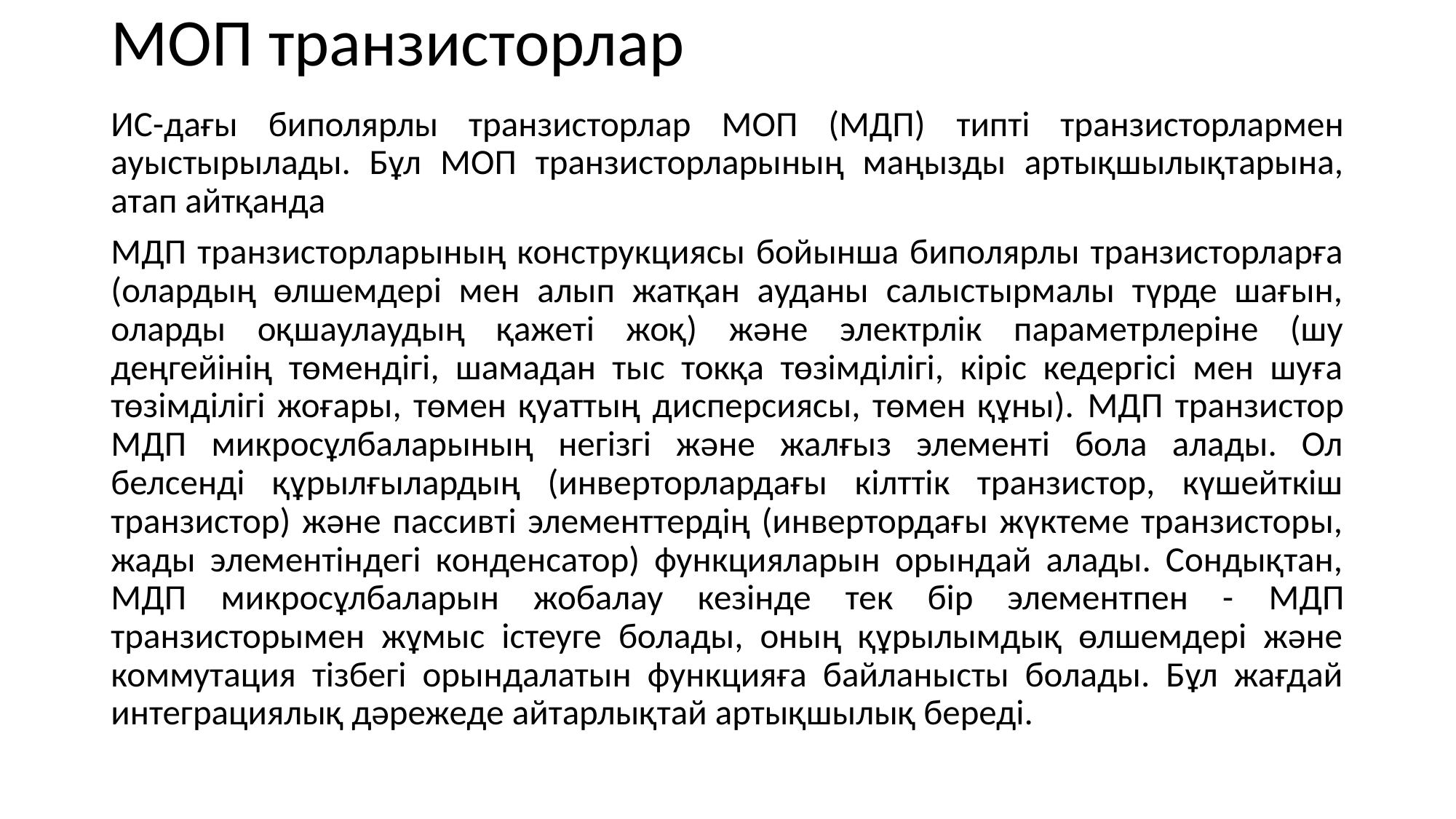

# МОП транзисторлар
ИС-дағы биполярлы транзисторлар МОП (МДП) типті транзисторлармен ауыстырылады. Бұл МОП транзисторларының маңызды артықшылықтарына, атап айтқанда
MДП транзисторларының конструкциясы бойынша биполярлы транзисторларға (олардың өлшемдері мен алып жатқан ауданы салыстырмалы түрде шағын, оларды оқшаулаудың қажеті жоқ) және электрлік параметрлеріне (шу деңгейінің төмендігі, шамадан тыс токқа төзімділігі, кіріс кедергісі мен шуға төзімділігі жоғары, төмен қуаттың дисперсиясы, төмен құны). МДП транзистор МДП микросұлбаларының негізгі және жалғыз элементі бола алады. Ол белсенді құрылғылардың (инверторлардағы кілттік транзистор, күшейткіш транзистор) және пассивті элементтердің (инвертордағы жүктеме транзисторы, жады элементіндегі конденсатор) функцияларын орындай алады. Сондықтан, МДП микросұлбаларын жобалау кезінде тек бір элементпен - МДП транзисторымен жұмыс істеуге болады, оның құрылымдық өлшемдері және коммутация тізбегі орындалатын функцияға байланысты болады. Бұл жағдай интеграциялық дәрежеде айтарлықтай артықшылық береді.